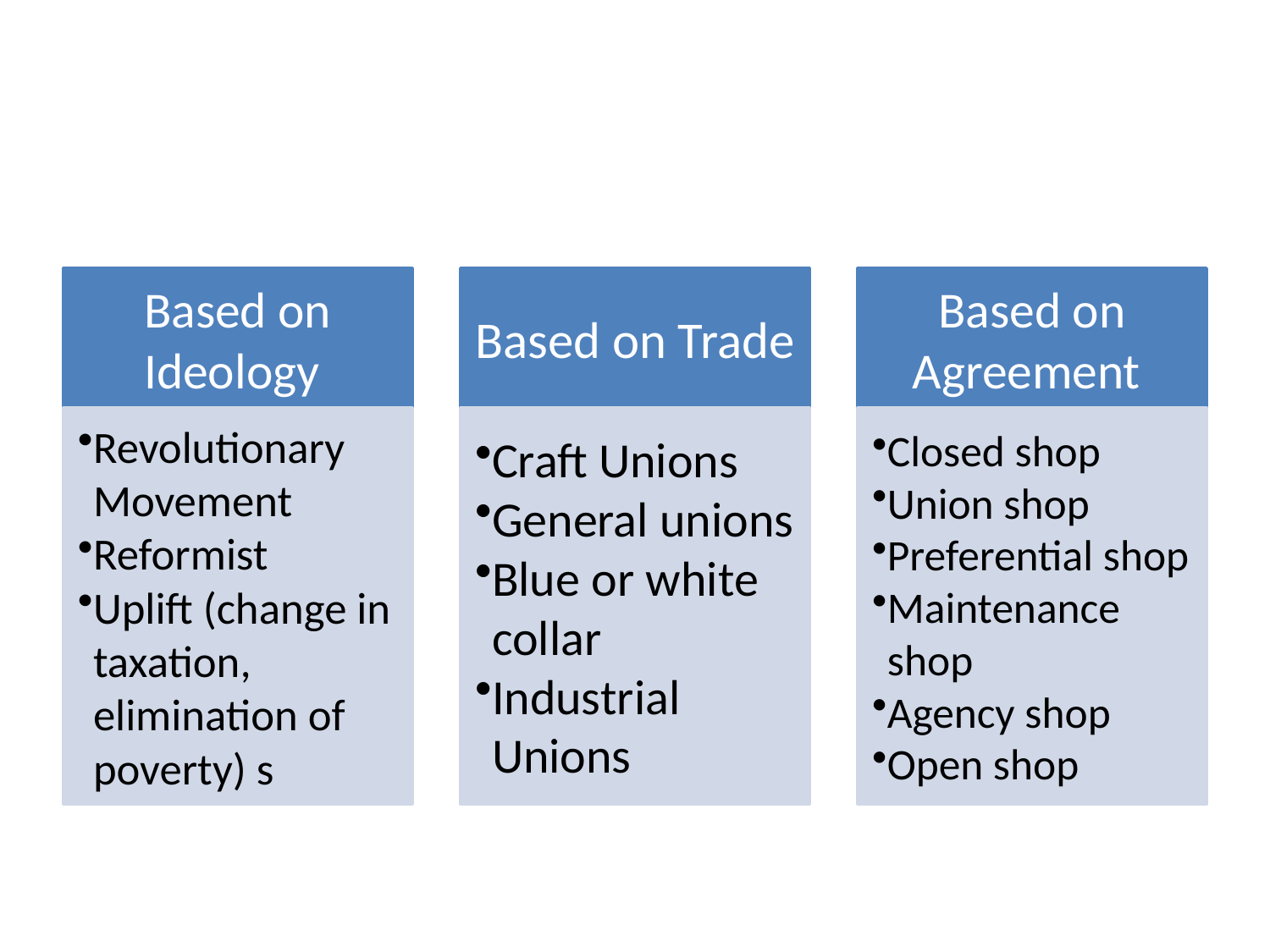

#
Based on Ideology
Revolutionary Movement
Reformist
Based on Trade
Craft Unions
Based on Agreement
Uplift (change in taxation, elimination of poverty) s
General unions
Blue or white collar
Industrial Unions
Closed shop
Union shop
Preferential shop
Maintenance shop
Agency shop
Open shop